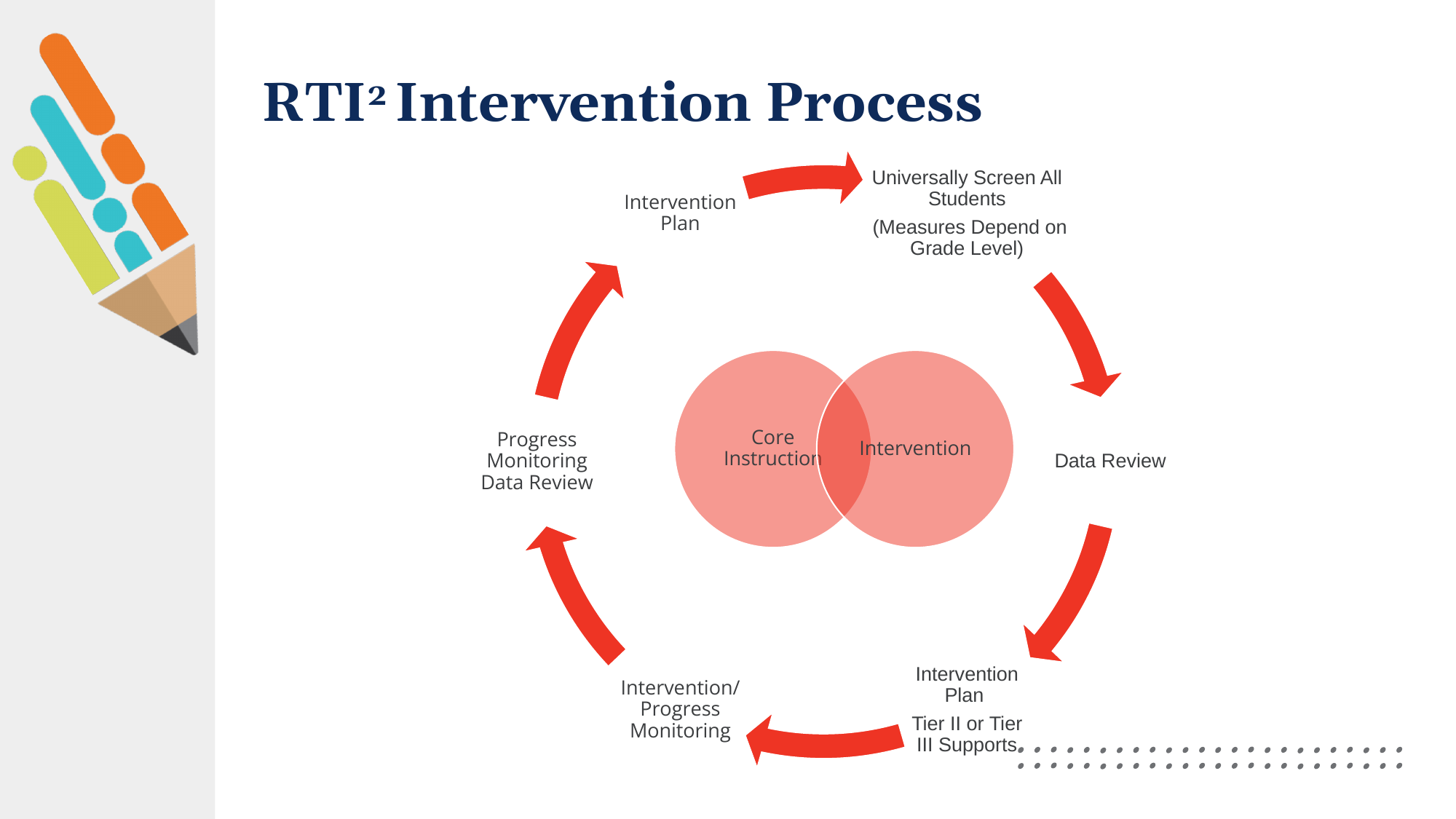

# RTI2 Intervention Process
Universally Screen All Students
 (Measures Depend on Grade Level)
Data Review
Intervention Plan
Tier II or Tier III Supports
Intervention/ Progress Monitoring
Progress Monitoring Data Review
Intervention Plan
Core Instruction
Intervention